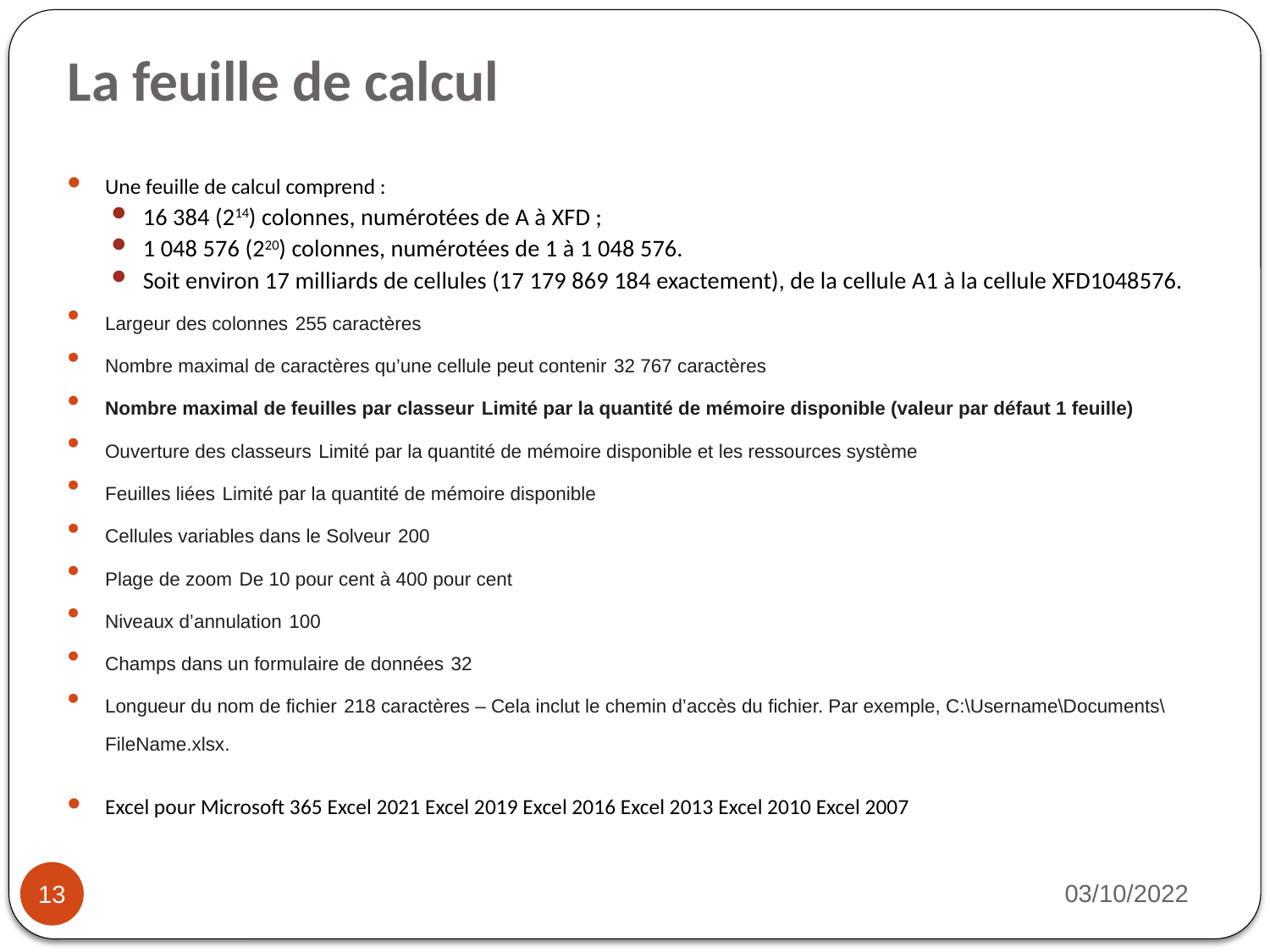

# La feuille de calcul
Une feuille de calcul comprend :
16 384 (214) colonnes, numérotées de A à XFD ;
1 048 576 (220) colonnes, numérotées de 1 à 1 048 576.
Soit environ 17 milliards de cellules (17 179 869 184 exactement), de la cellule A1 à la cellule XFD1048576.
Largeur des colonnes 255 caractères
Nombre maximal de caractères qu’une cellule peut contenir 32 767 caractères
Nombre maximal de feuilles par classeur Limité par la quantité de mémoire disponible (valeur par défaut 1 feuille)
Ouverture des classeurs Limité par la quantité de mémoire disponible et les ressources système
Feuilles liées Limité par la quantité de mémoire disponible
Cellules variables dans le Solveur 200
Plage de zoom De 10 pour cent à 400 pour cent
Niveaux d’annulation 100
Champs dans un formulaire de données 32
Longueur du nom de fichier 218 caractères – Cela inclut le chemin d’accès du fichier. Par exemple, C:\Username\Documents\FileName.xlsx.

Excel pour Microsoft 365 Excel 2021 Excel 2019 Excel 2016 Excel 2013 Excel 2010 Excel 2007

03/10/2022
13